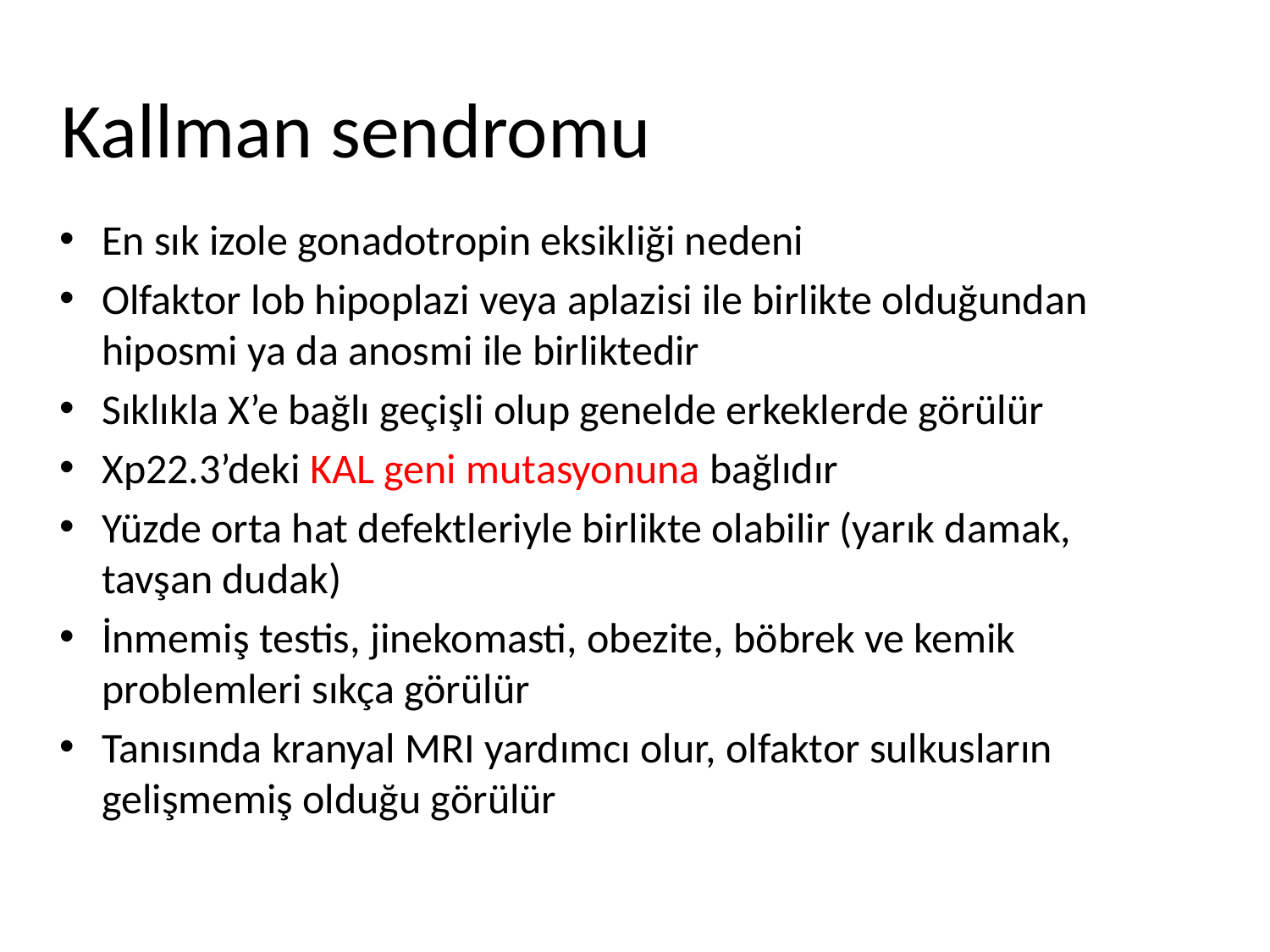

# Kallman sendromu
En sık izole gonadotropin eksikliği nedeni
Olfaktor lob hipoplazi veya aplazisi ile birlikte olduğundan hiposmi ya da anosmi ile birliktedir
Sıklıkla X’e bağlı geçişli olup genelde erkeklerde görülür
Xp22.3’deki KAL geni mutasyonuna bağlıdır
Yüzde orta hat defektleriyle birlikte olabilir (yarık damak, tavşan dudak)
İnmemiş testis, jinekomasti, obezite, böbrek ve kemik problemleri sıkça görülür
Tanısında kranyal MRI yardımcı olur, olfaktor sulkusların gelişmemiş olduğu görülür